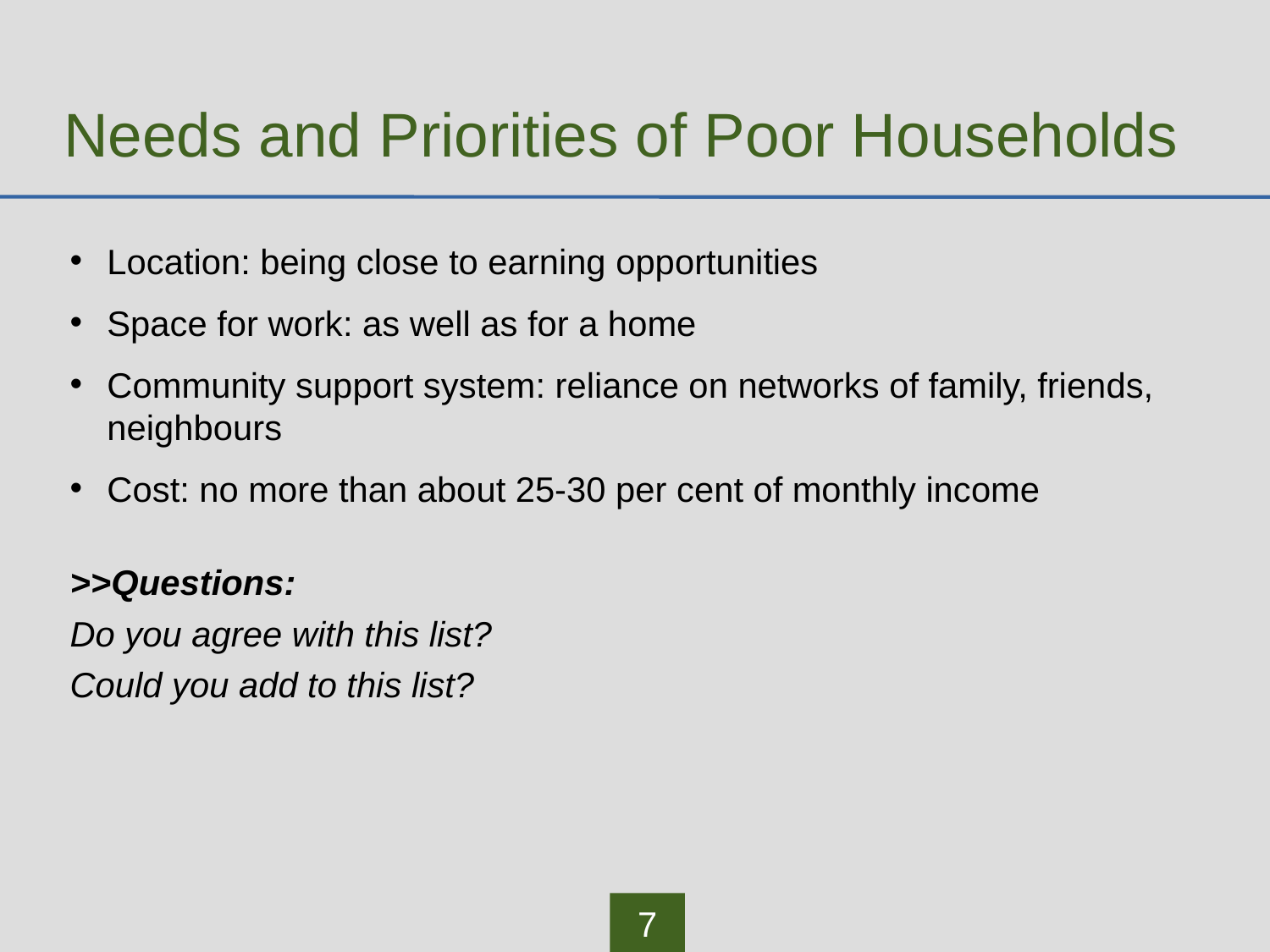

# Needs and Priorities of Poor Households
Location: being close to earning opportunities
Space for work: as well as for a home
Community support system: reliance on networks of family, friends, neighbours
Cost: no more than about 25-30 per cent of monthly income
>>Questions:
Do you agree with this list?
Could you add to this list?

7